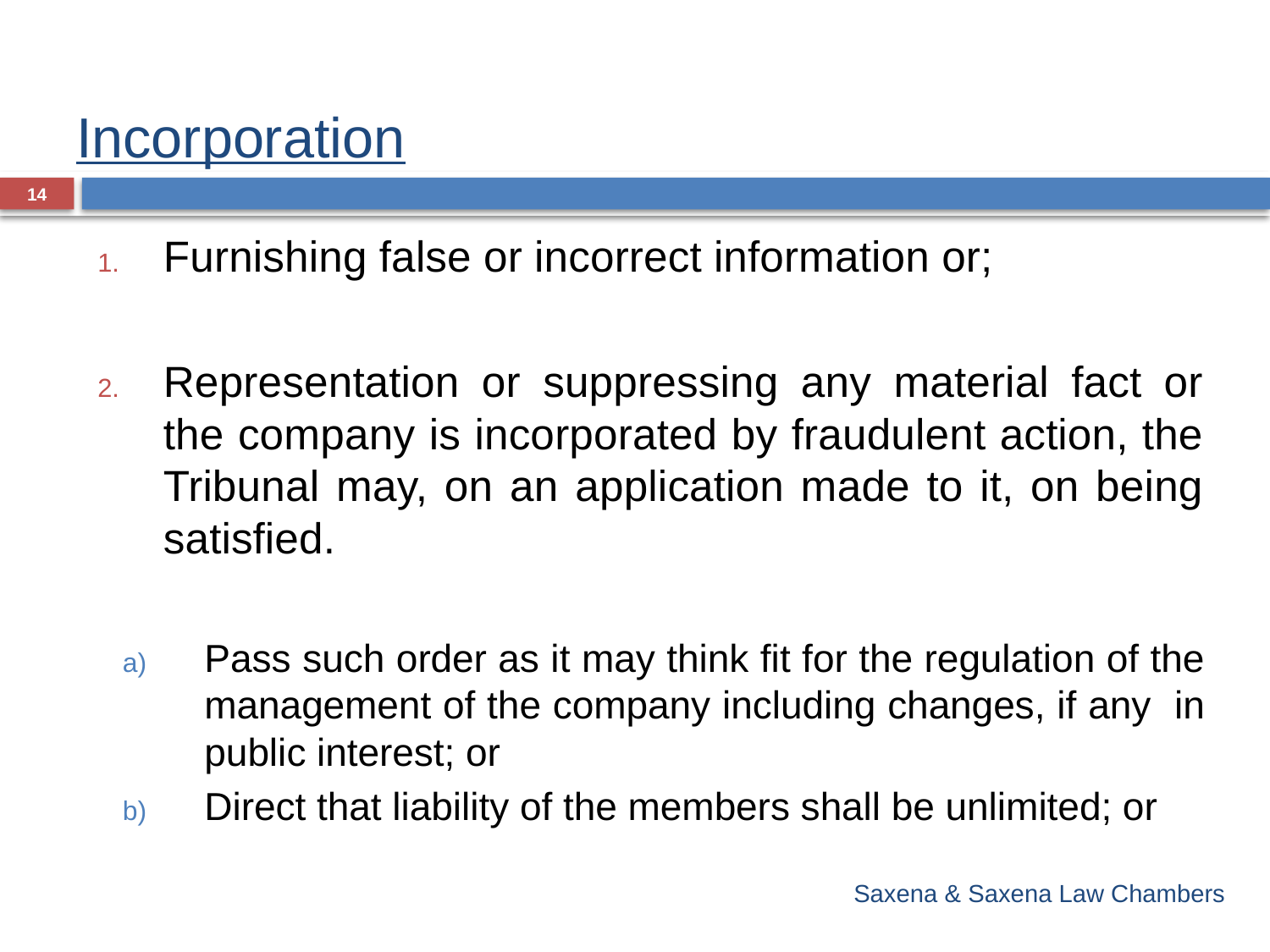

# Incorporation
14
Furnishing false or incorrect information or;

Representation or suppressing any material fact or the company is incorporated by fraudulent action, the Tribunal may, on an application made to it, on being satisfied.

Pass such order as it may think fit for the regulation of the management of the company including changes, if any  in public interest; or
Direct that liability of the members shall be unlimited; or

Saxena & Saxena Law Chambers